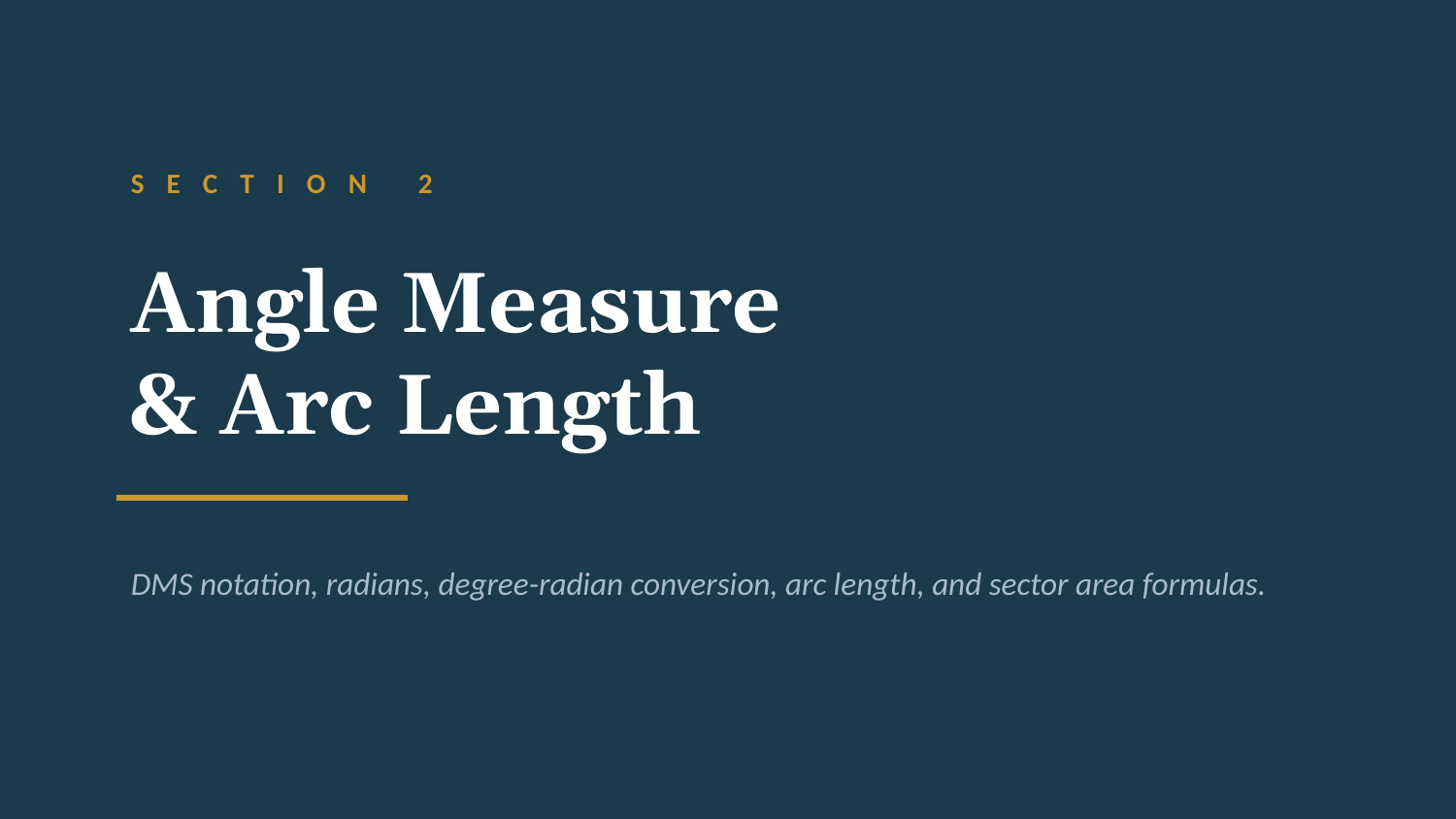

S E C T I O N   2
Angle Measure
& Arc Length

DMS notation, radians, degree-radian conversion, arc length, and sector area formulas.